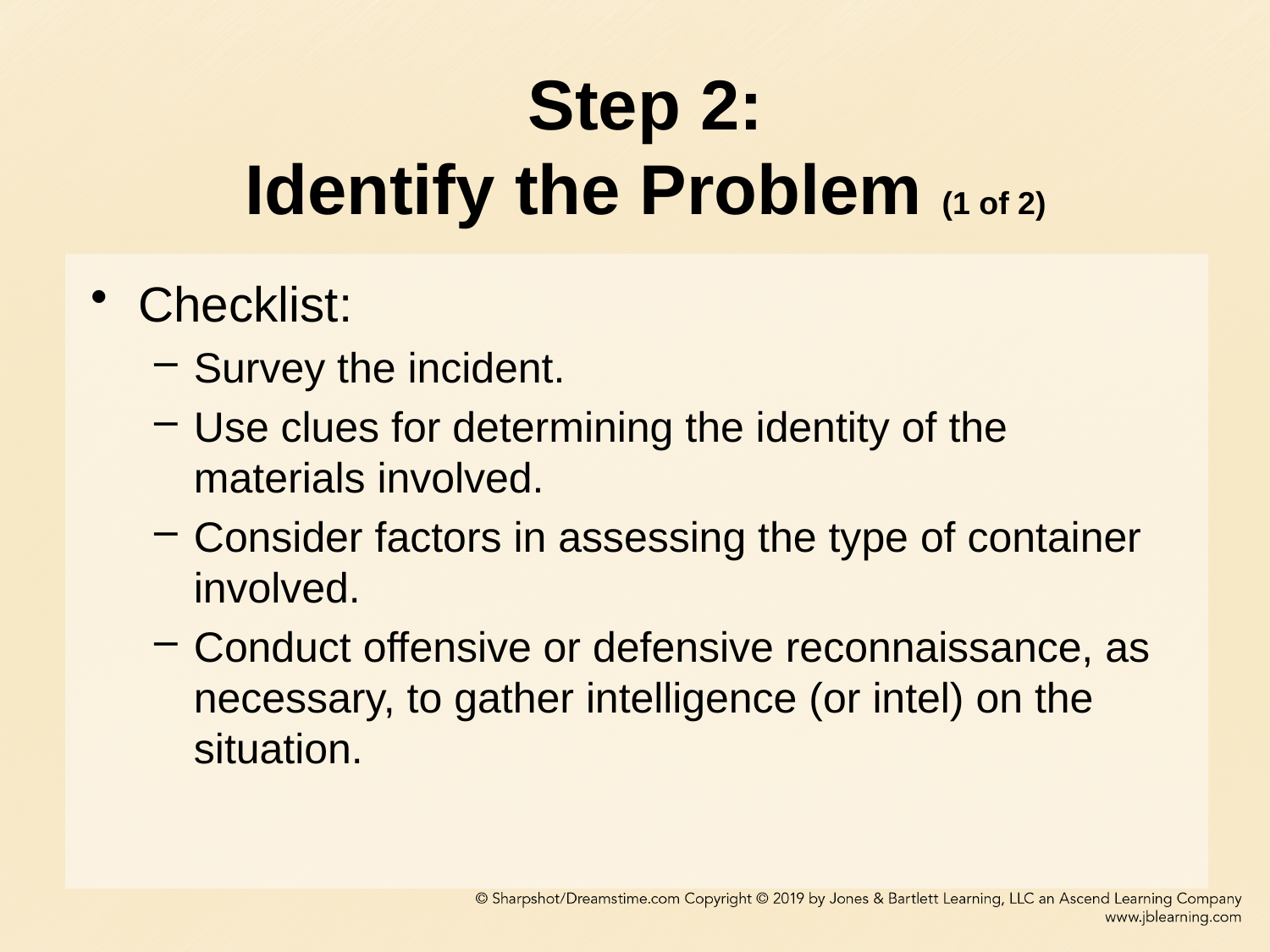

# Step 2: Identify the Problem (1 of 2)
Checklist:
Survey the incident.
Use clues for determining the identity of the materials involved.
Consider factors in assessing the type of container involved.
Conduct offensive or defensive reconnaissance, as necessary, to gather intelligence (or intel) on the situation.